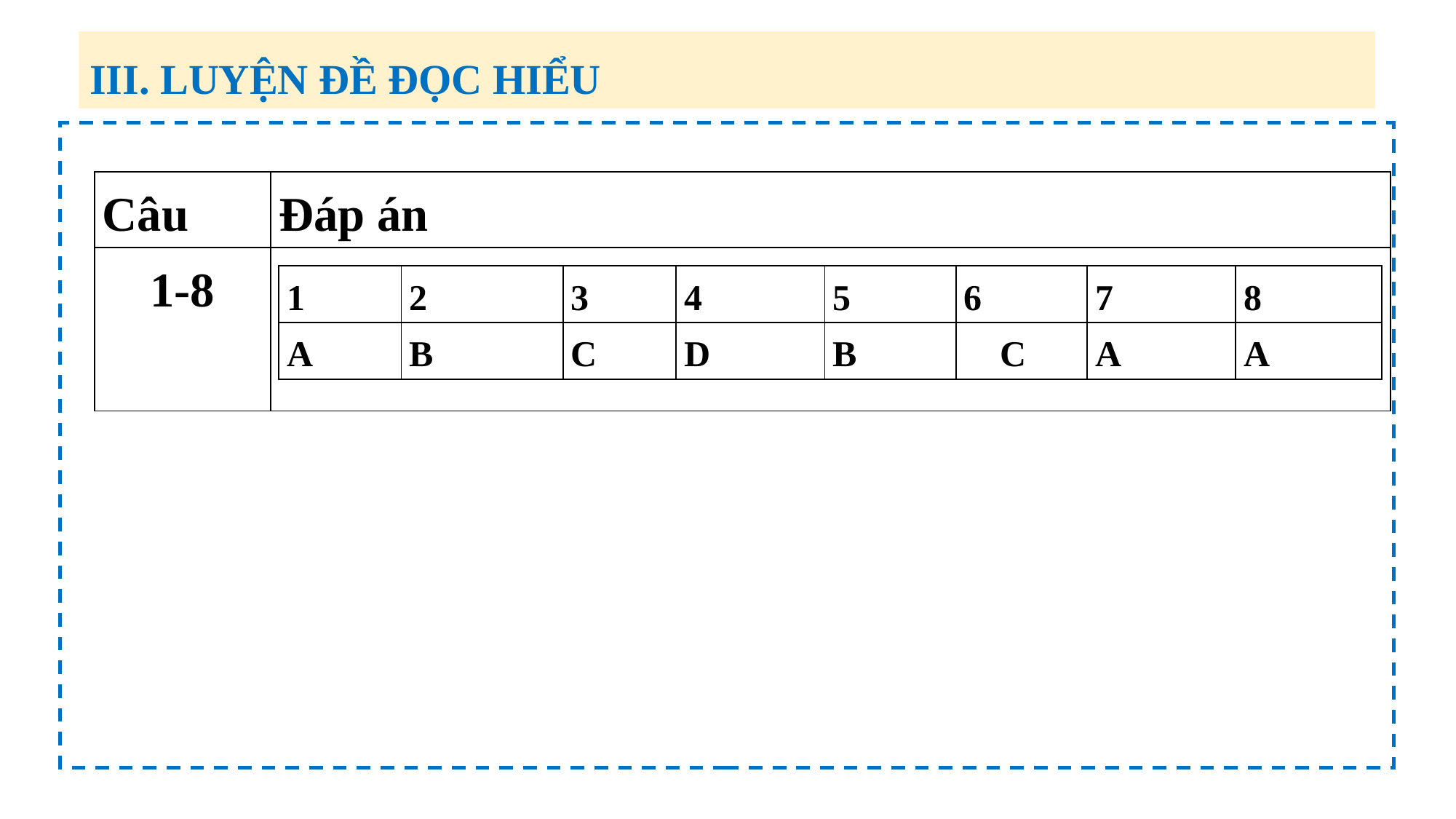

III. LUYỆN ĐỀ ĐỌC HIỂU

| Câu | Đáp án |
| --- | --- |
| 1-8 |  |
| 1 | 2 | 3 | 4 | 5 | 6 | 7 | 8 |
| --- | --- | --- | --- | --- | --- | --- | --- |
| A | B | C | D | B | C | A | A |